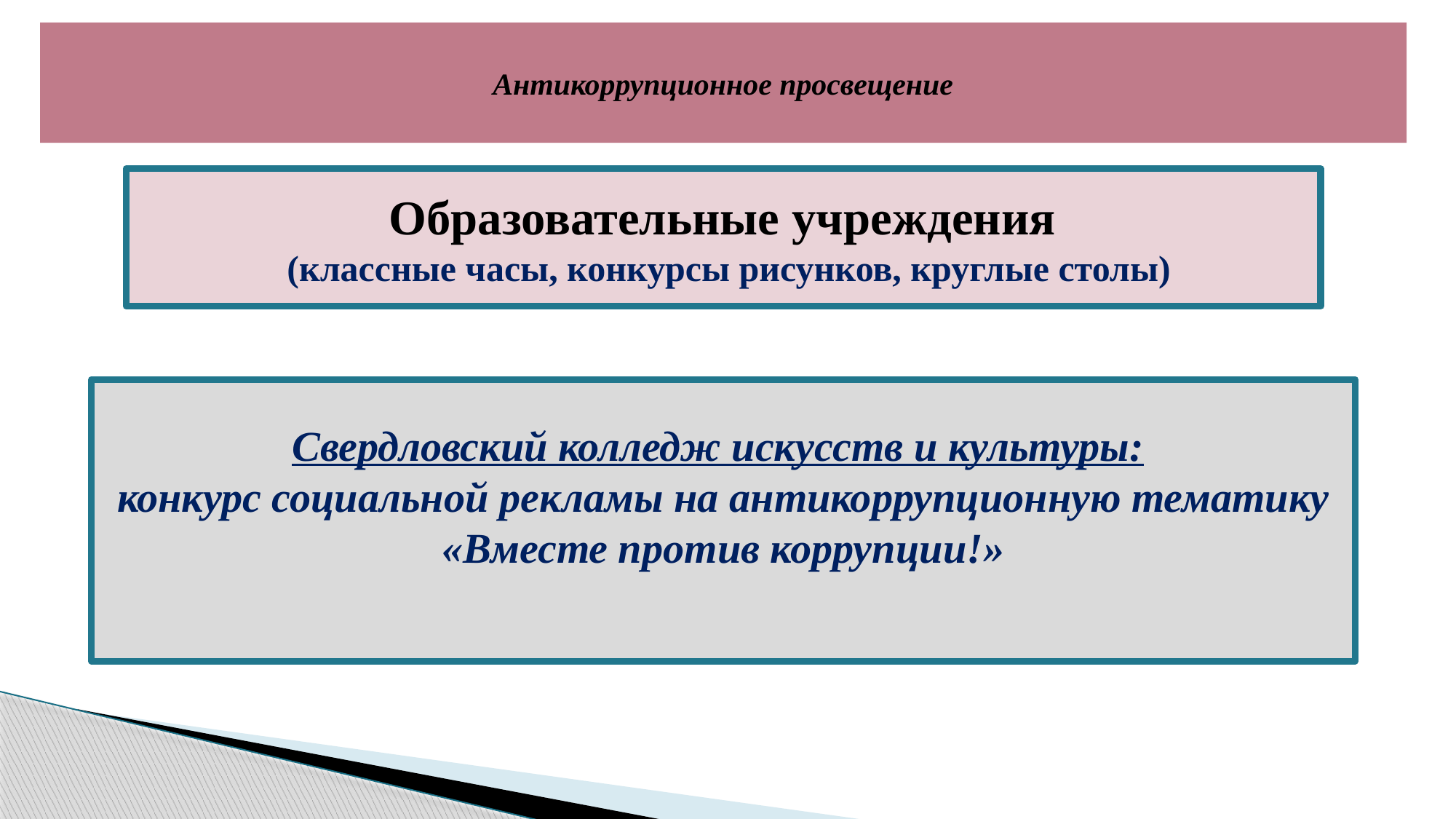

# Антикоррупционное просвещение
Образовательные учреждения
(классные часы, конкурсы рисунков, круглые столы)
Свердловский колледж искусств и культуры:
конкурс социальной рекламы на антикоррупционную тематику «Вместе против коррупции!»